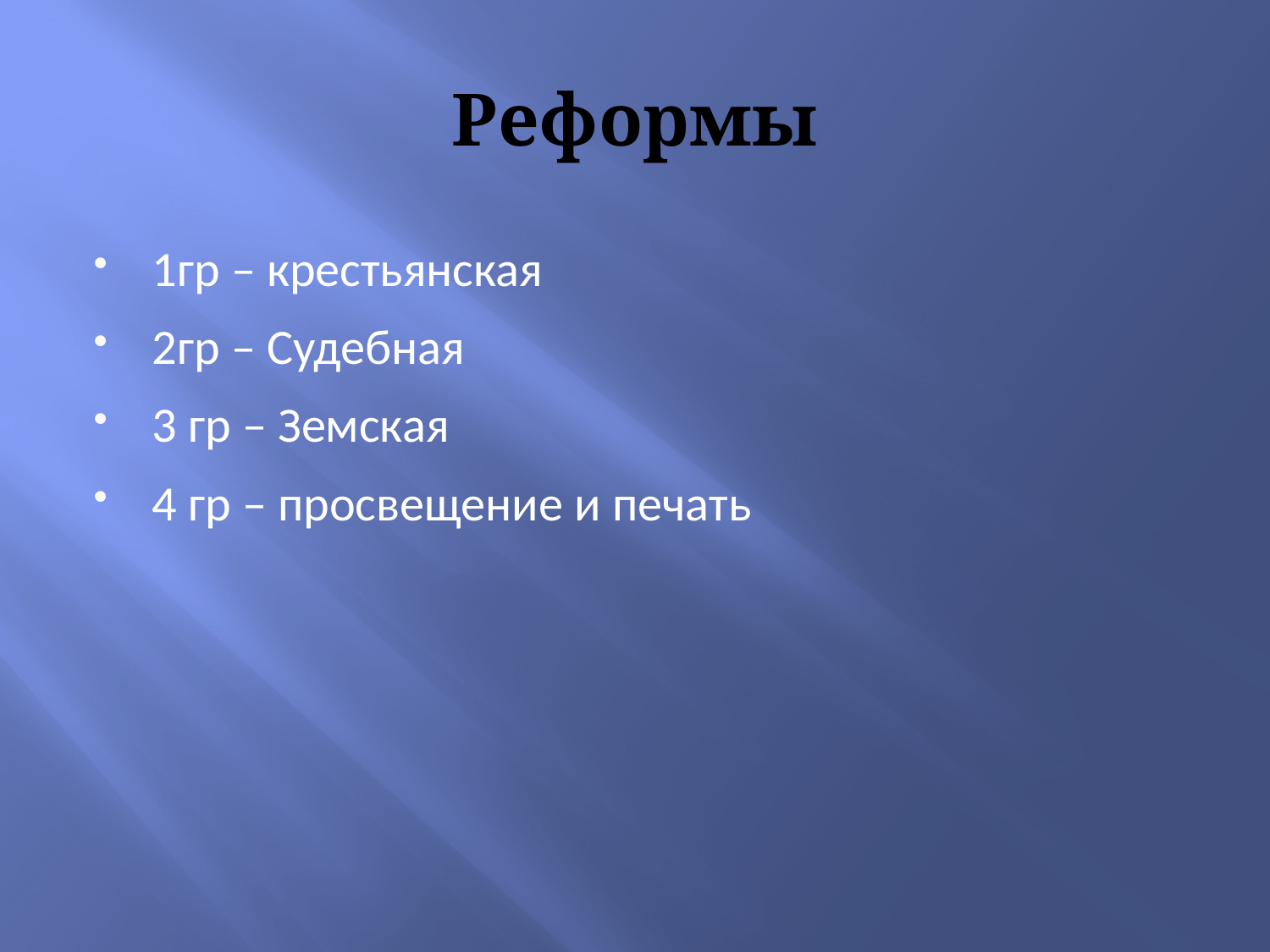

# Реформы
1гр – крестьянская
2гр – Судебная
3 гр – Земская
4 гр – просвещение и печать